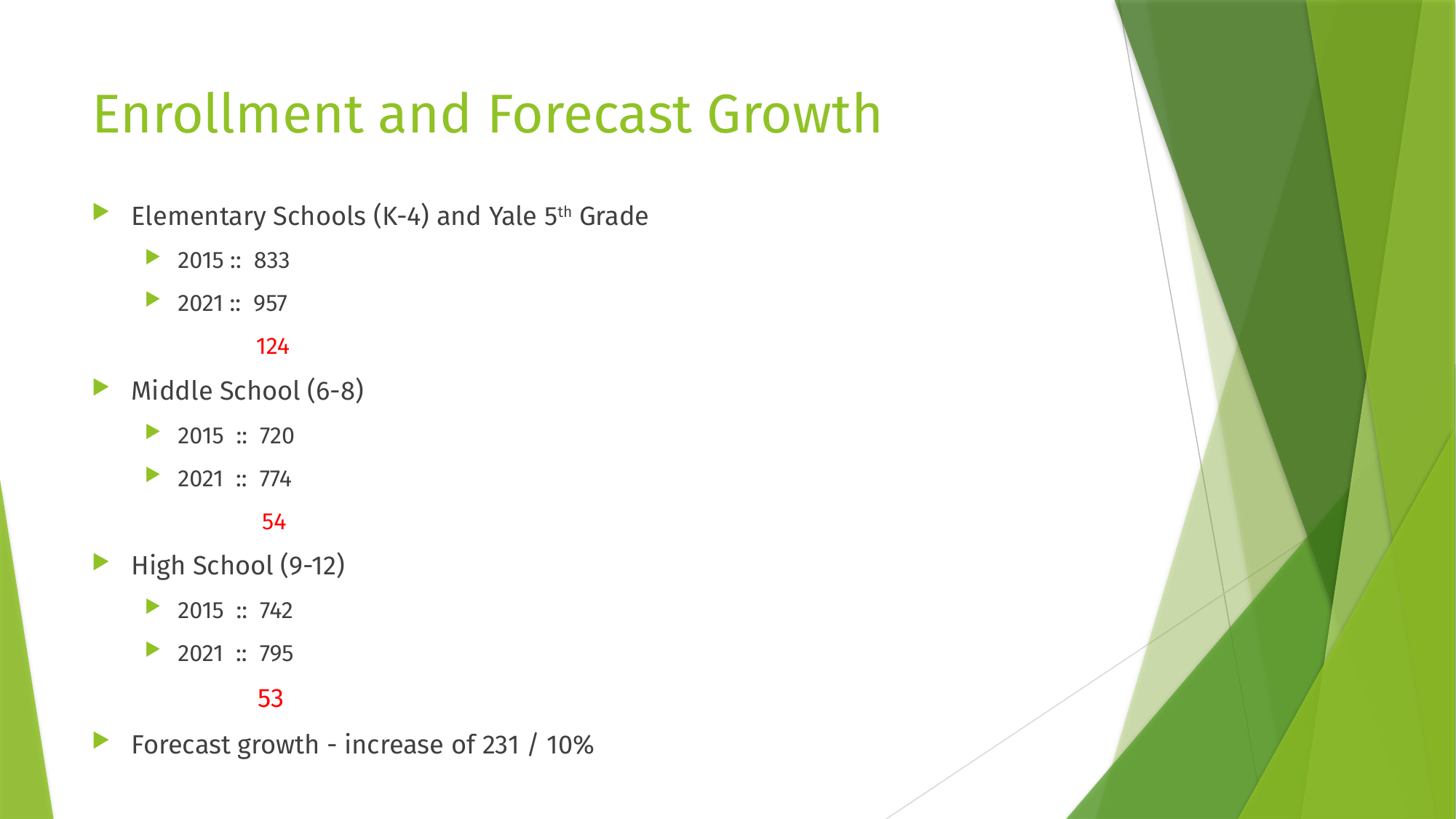

# Enrollment and Forecast Growth
Elementary Schools (K-4) and Yale 5th Grade
2015 ::  833
2021 ::  957
                  124
Middle School (6-8)
2015  ::  720
2021  ::  774
                   54
High School (9-12)
2015  ::  742
2021  ::  795
                        53
Forecast growth - increase of 231 / 10%